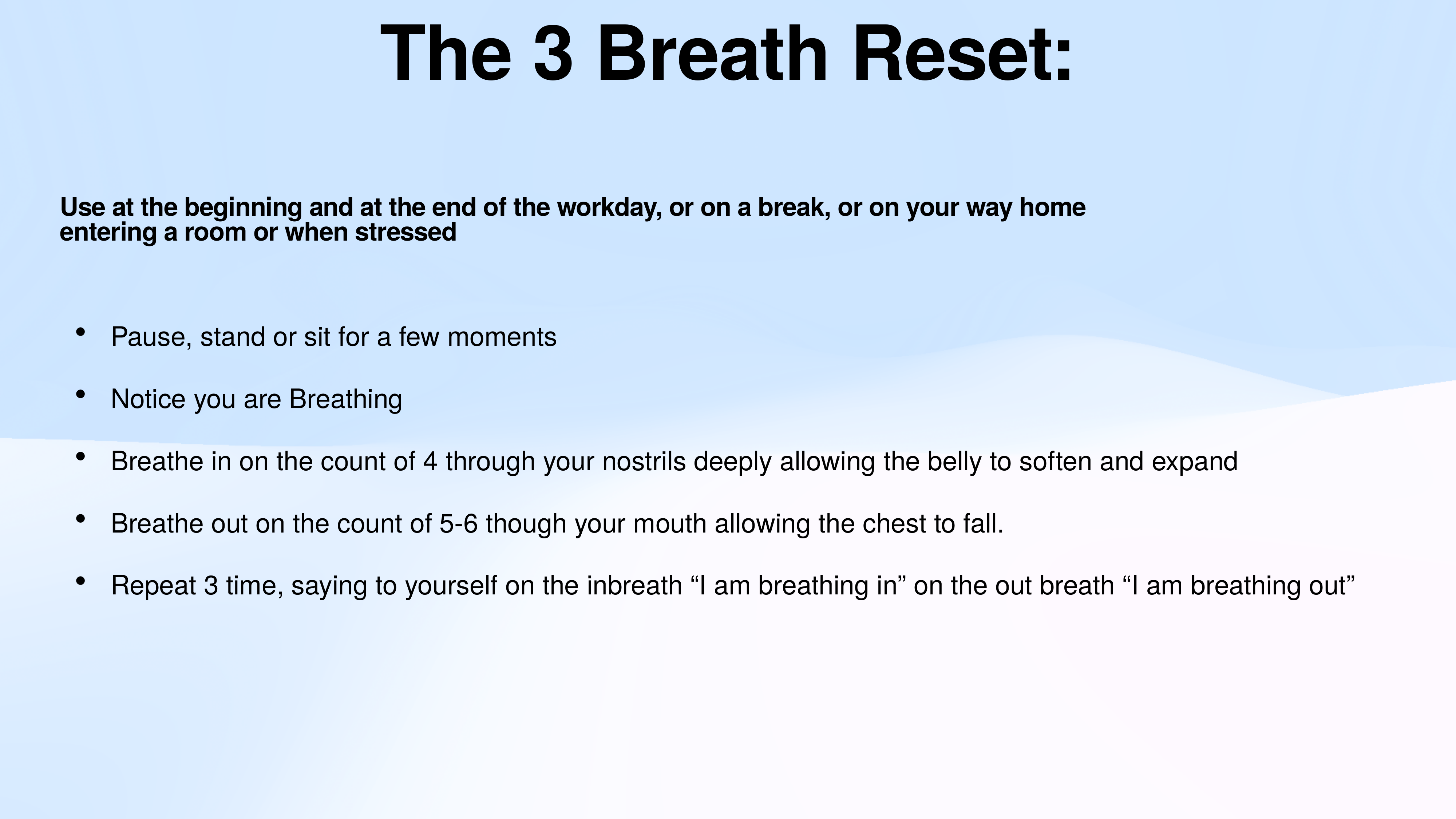

# The 3 Breath Reset:
Use at the beginning and at the end of the workday, or on a break, or on your way home
entering a room or when stressed
Pause, stand or sit for a few moments
Notice you are Breathing
Breathe in on the count of 4 through your nostrils deeply allowing the belly to soften and expand
Breathe out on the count of 5-6 though your mouth allowing the chest to fall.
Repeat 3 time, saying to yourself on the inbreath “I am breathing in” on the out breath “I am breathing out”